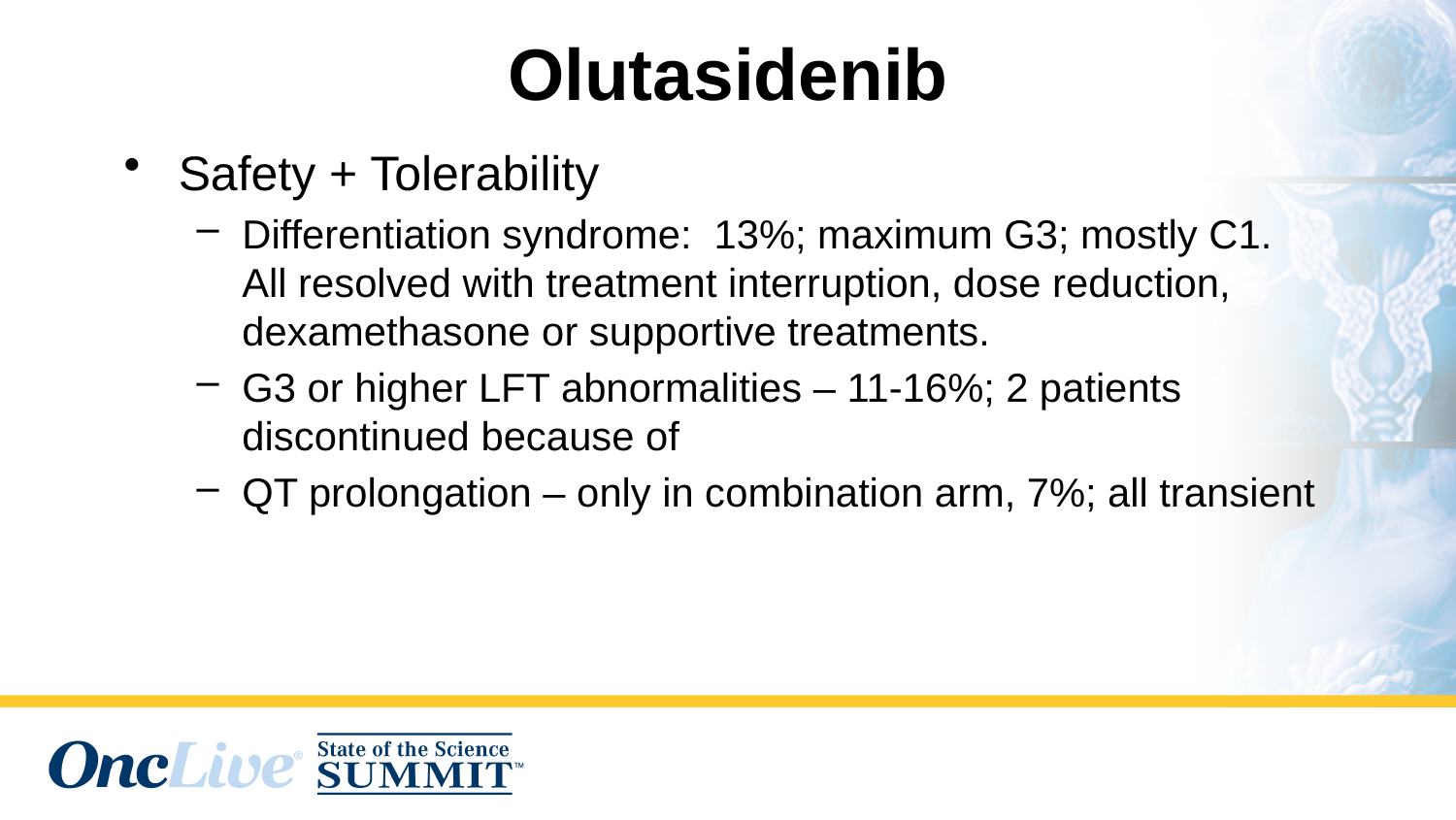

Olutasidenib
Safety + Tolerability
Differentiation syndrome:  13%; maximum G3; mostly C1.  All resolved with treatment interruption, dose reduction, dexamethasone or supportive treatments.
G3 or higher LFT abnormalities – 11-16%; 2 patients discontinued because of
QT prolongation – only in combination arm, 7%; all transient